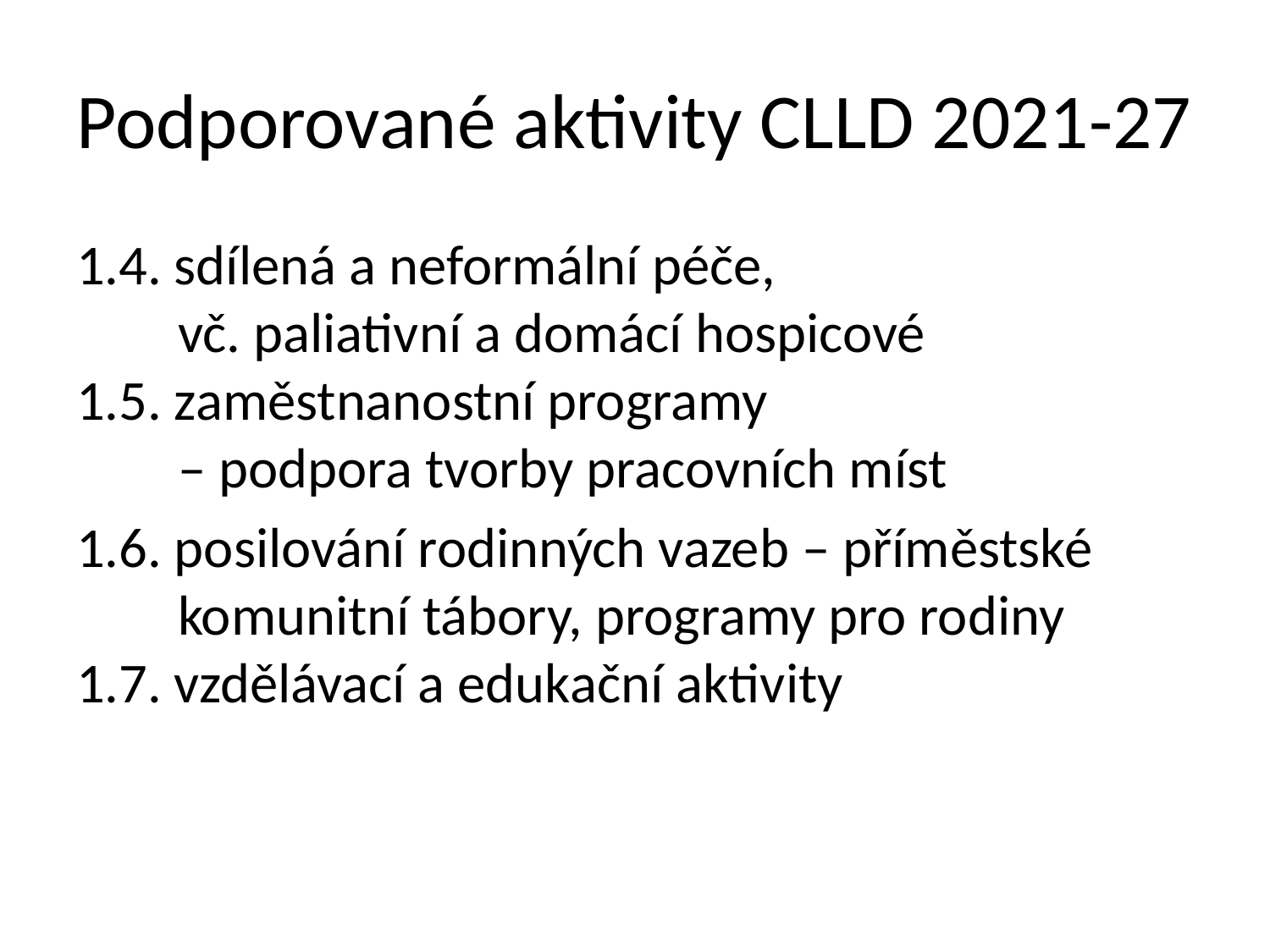

# Podporované aktivity CLLD 2021-27
1.4. sdílená a neformální péče,
        vč. paliativní a domácí hospicové
1.5. zaměstnanostní programy
        – podpora tvorby pracovních míst
1.6. posilování rodinných vazeb – příměstské
        komunitní tábory, programy pro rodiny
1.7. vzdělávací a edukační aktivity